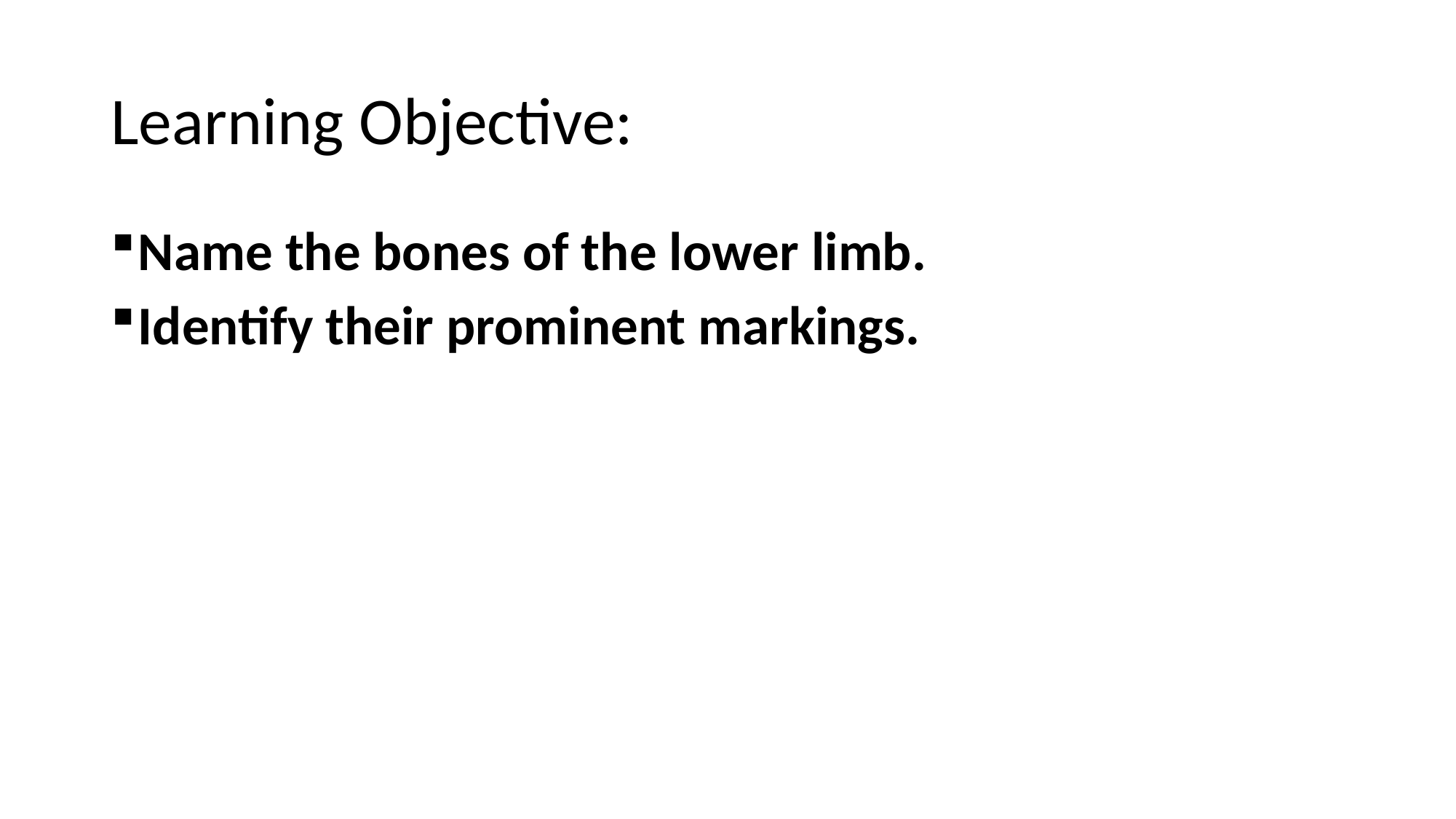

# Learning Objective:
Name the bones of the lower limb.
Identify their prominent markings.